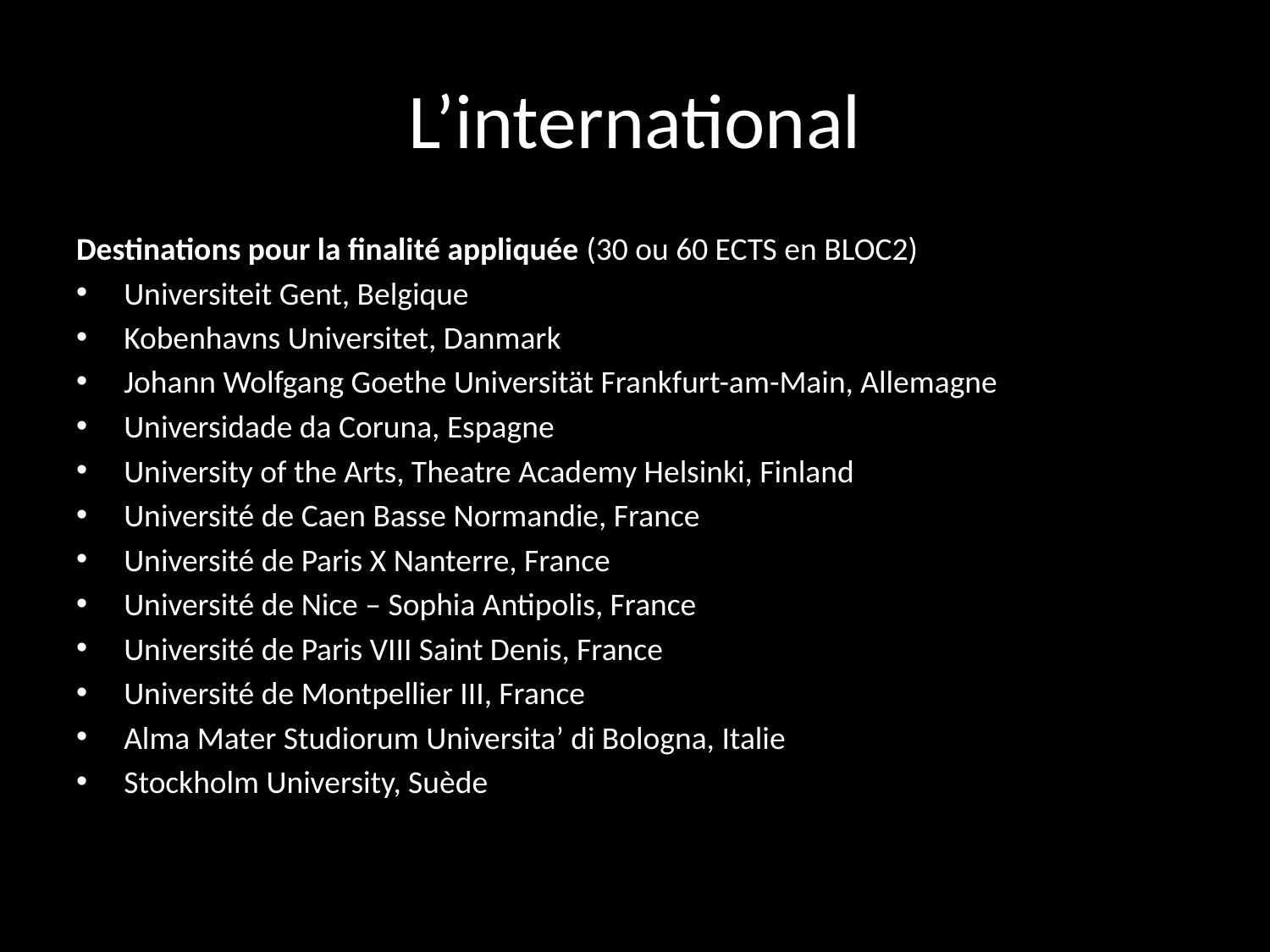

# L’international
Destinations pour la finalité appliquée (30 ou 60 ECTS en BLOC2)
Universiteit Gent, Belgique
Kobenhavns Universitet, Danmark
Johann Wolfgang Goethe Universität Frankfurt-am-Main, Allemagne
Universidade da Coruna, Espagne
University of the Arts, Theatre Academy Helsinki, Finland
Université de Caen Basse Normandie, France
Université de Paris X Nanterre, France
Université de Nice – Sophia Antipolis, France
Université de Paris VIII Saint Denis, France
Université de Montpellier III, France
Alma Mater Studiorum Universita’ di Bologna, Italie
Stockholm University, Suède